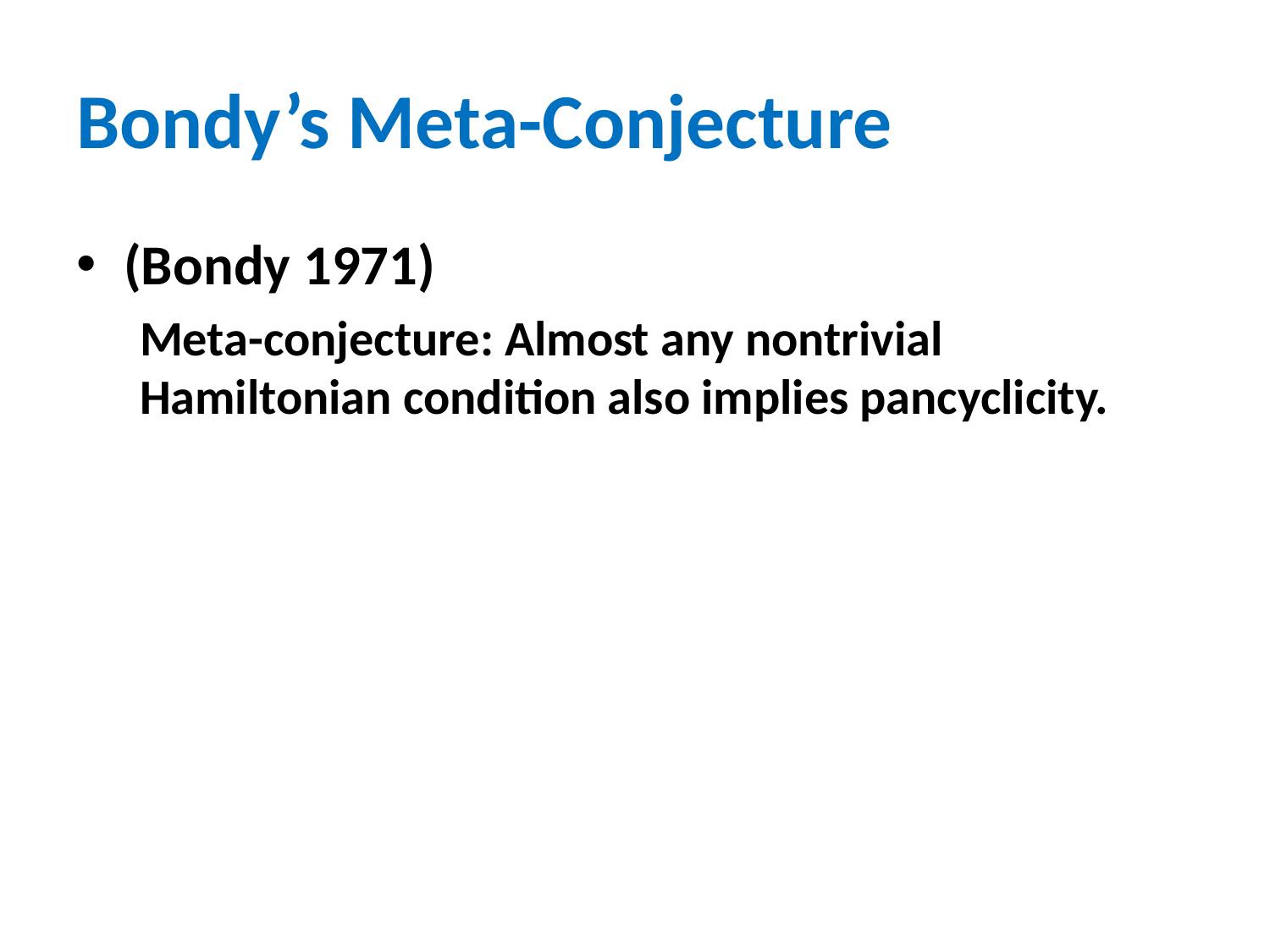

# Bondy’s Meta-Conjecture
(Bondy 1971)
Meta-conjecture: Almost any nontrivial Hamiltonian condition also implies pancyclicity.